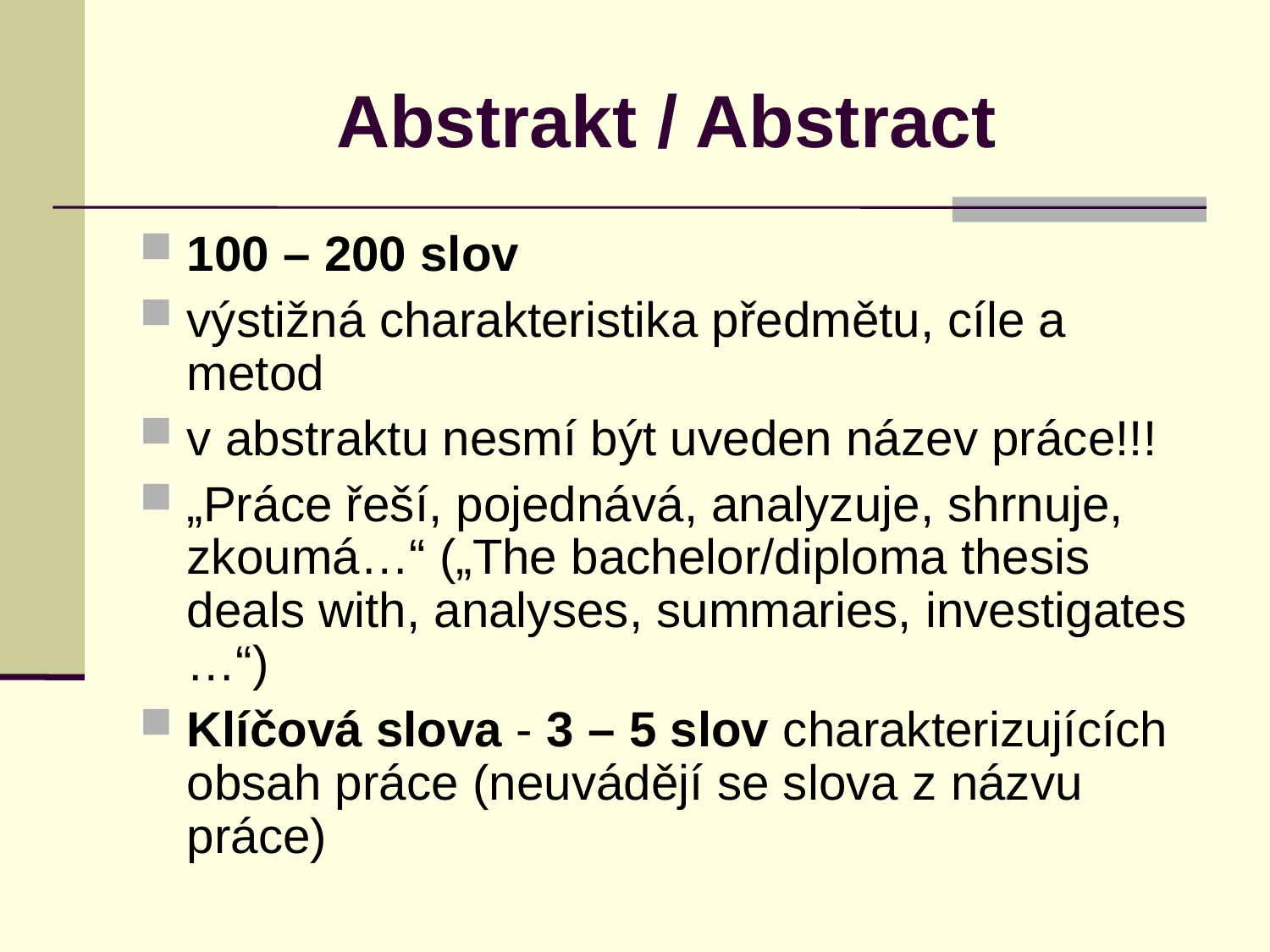

Abstrakt / Abstract
100 – 200 slov
výstižná charakteristika předmětu, cíle a metod
v abstraktu nesmí být uveden název práce!!!
„Práce řeší, pojednává, analyzuje, shrnuje, zkoumá…“ („The bachelor/diploma thesis deals with, analyses, summaries, investigates …“)
Klíčová slova - 3 – 5 slov charakterizujících obsah práce (neuvádějí se slova z názvu práce)